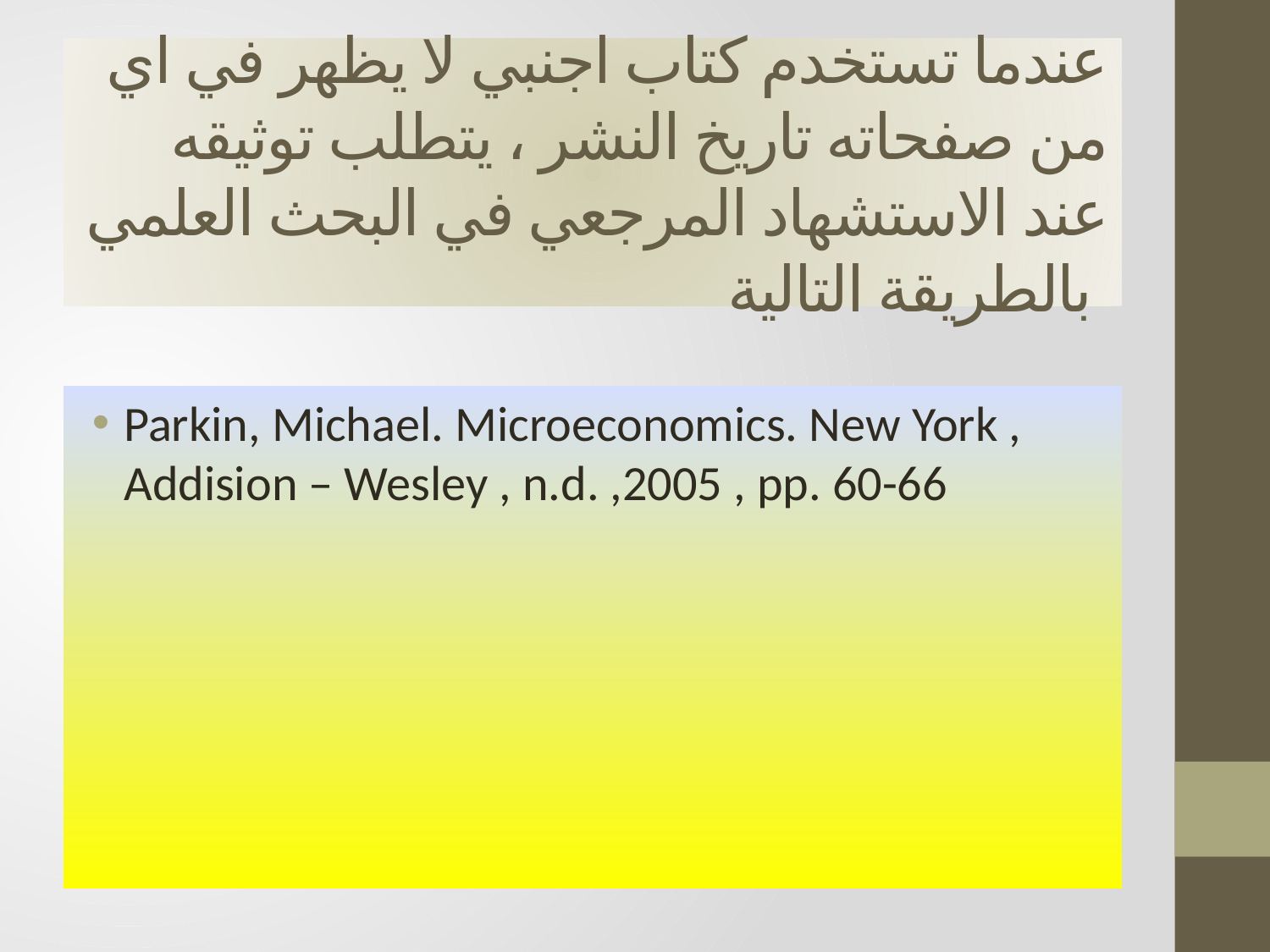

# عندما تستخدم كتاب اجنبي لا يظهر في اي من صفحاته تاريخ النشر ، يتطلب توثيقه عند الاستشهاد المرجعي في البحث العلمي بالطريقة التالية
Parkin, Michael. Microeconomics. New York , Addision – Wesley , n.d. ,2005 , pp. 60-66